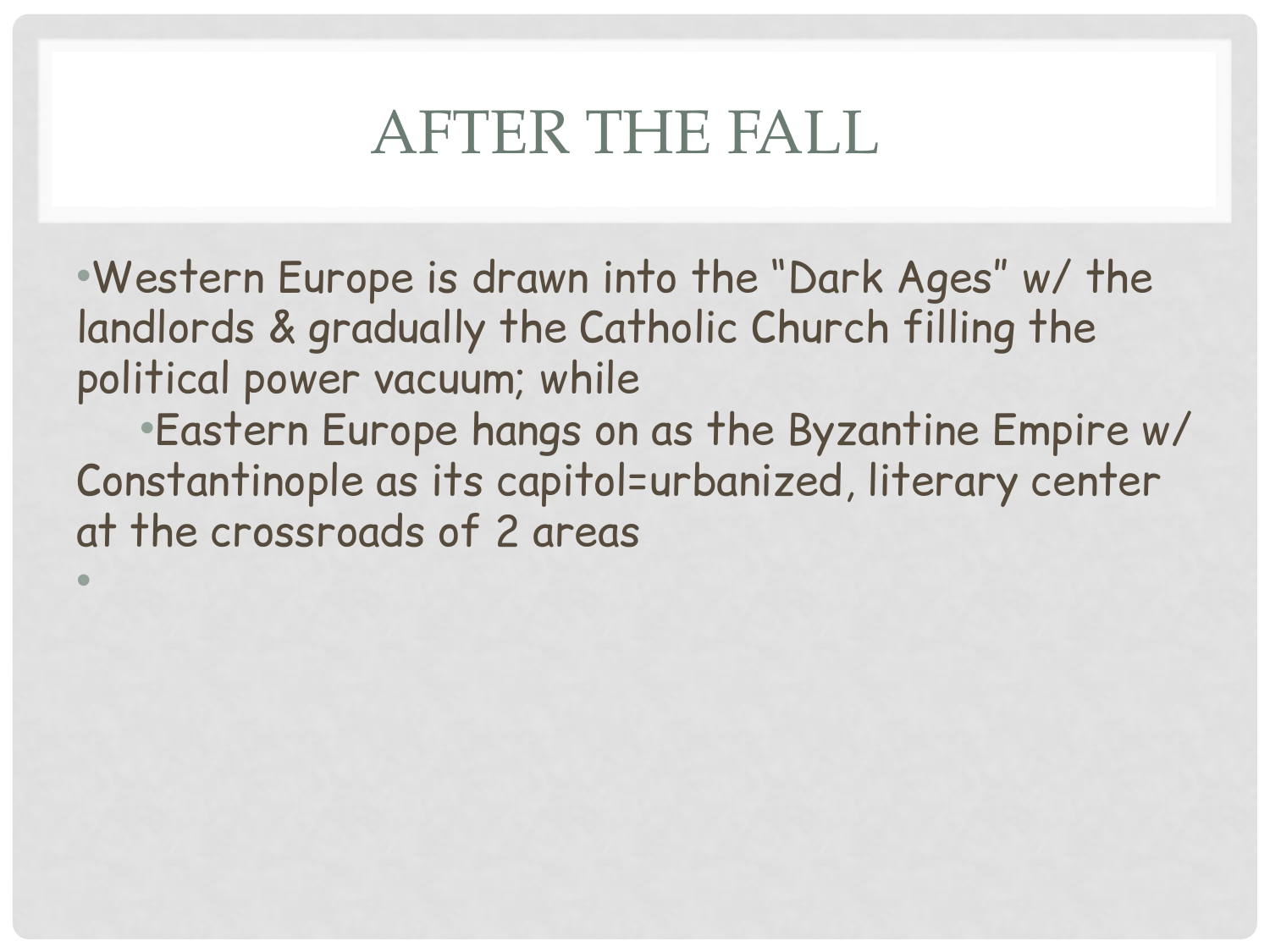

# After the fall
Western Europe is drawn into the “Dark Ages” w/ the landlords & gradually the Catholic Church filling the political power vacuum; while
Eastern Europe hangs on as the Byzantine Empire w/ Constantinople as its capitol=urbanized, literary center at the crossroads of 2 areas